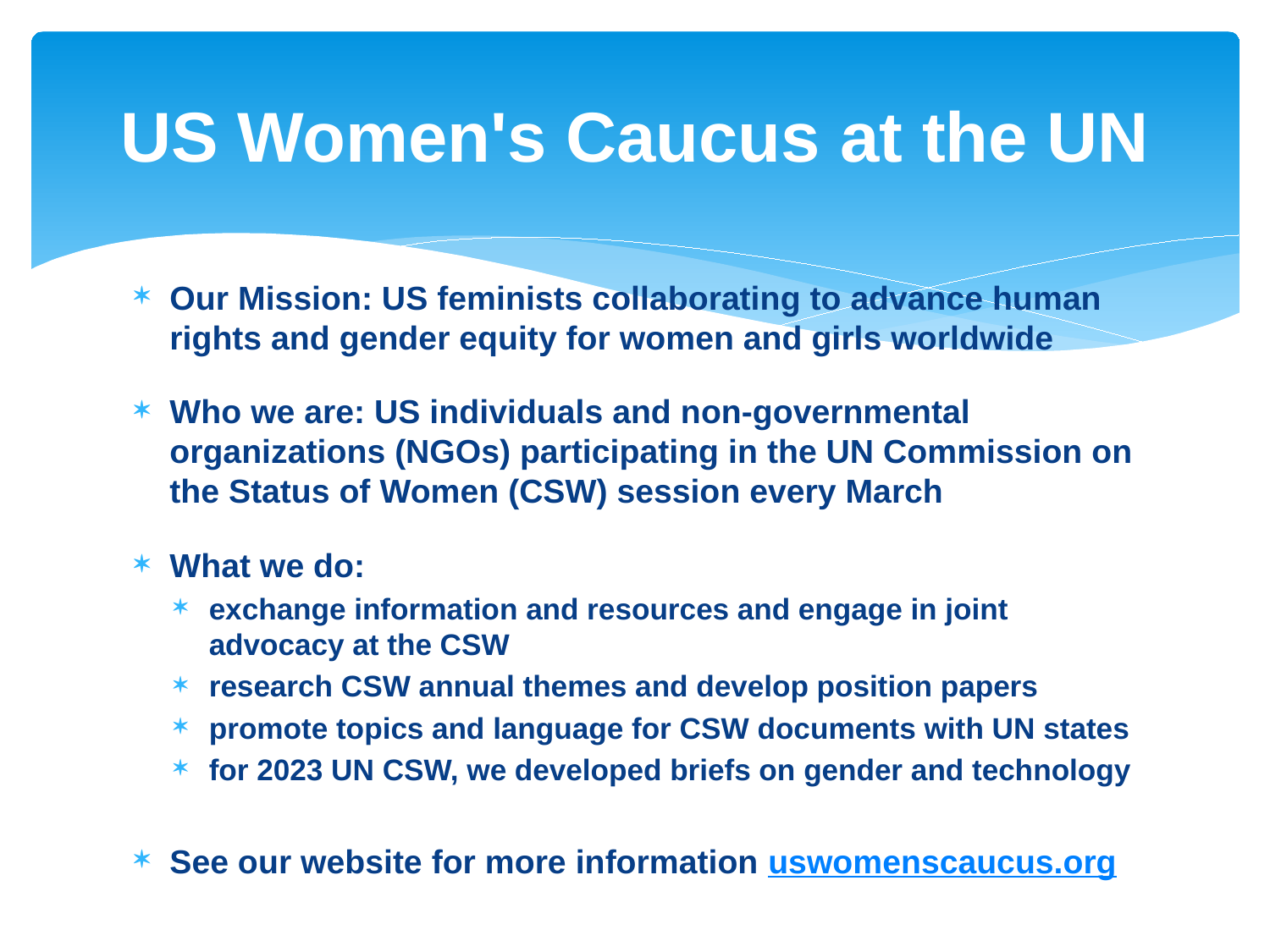

# US Women's Caucus at the UN
Our Mission: US feminists collaborating to advance human rights and gender equity for women and girls worldwide

Who we are: US individuals and non-governmental organizations (NGOs) participating in the UN Commission on the Status of Women (CSW) session every March

What we do:
exchange information and resources and engage in joint advocacy at the CSW
research CSW annual themes and develop position papers
promote topics and language for CSW documents with UN states
for 2023 UN CSW, we developed briefs on gender and technology

See our website for more information uswomenscaucus.org